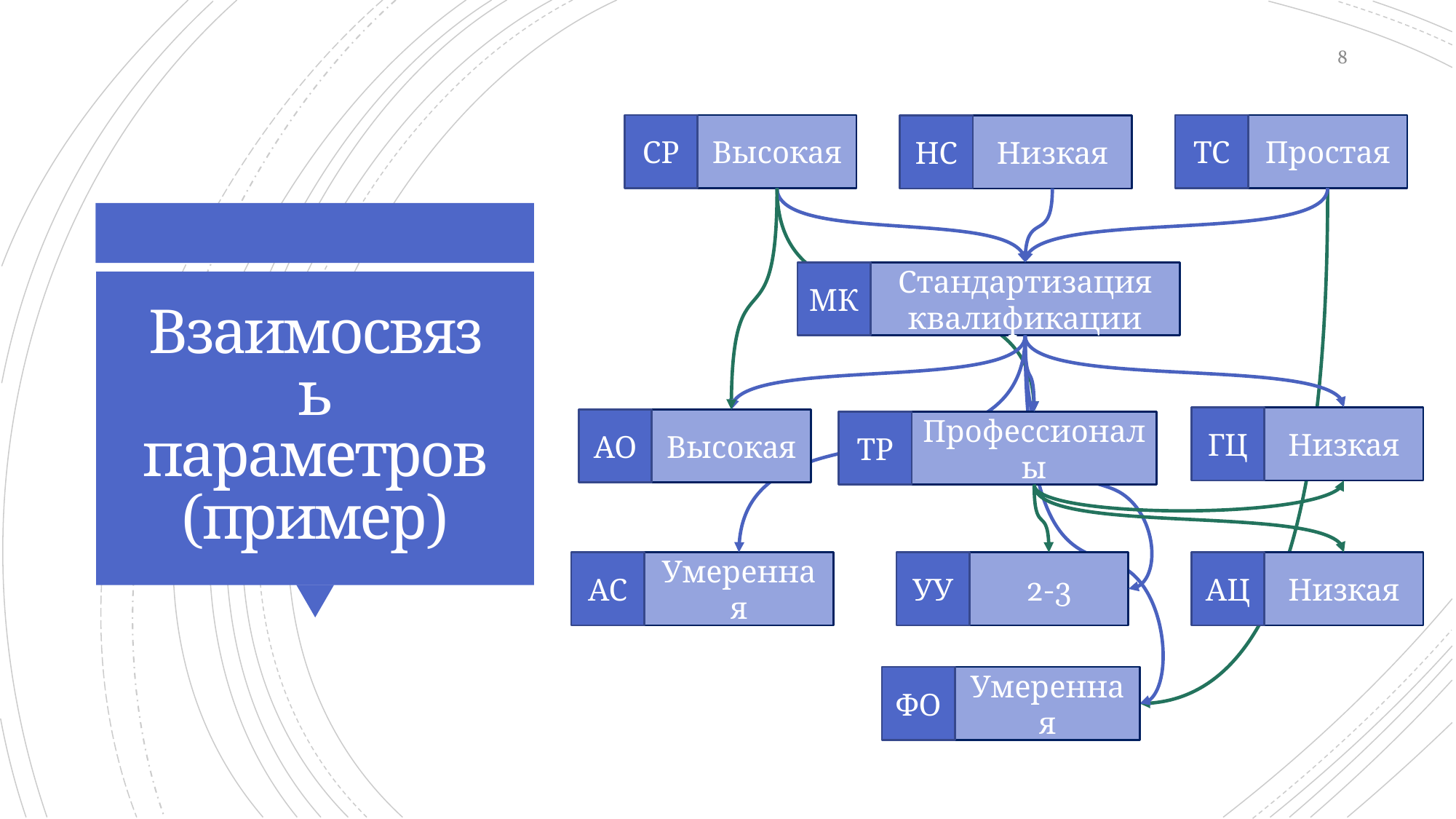

8
СР
Высокая
ТС
Простая
НС
Низкая
МК
Стандартизация квалификации
# Взаимосвязь параметров (пример)
ГЦ
Низкая
АО
Высокая
ТР
Профессионалы
АС
Умеренная
УУ
2-3
АЦ
Низкая
ФО
Умеренная